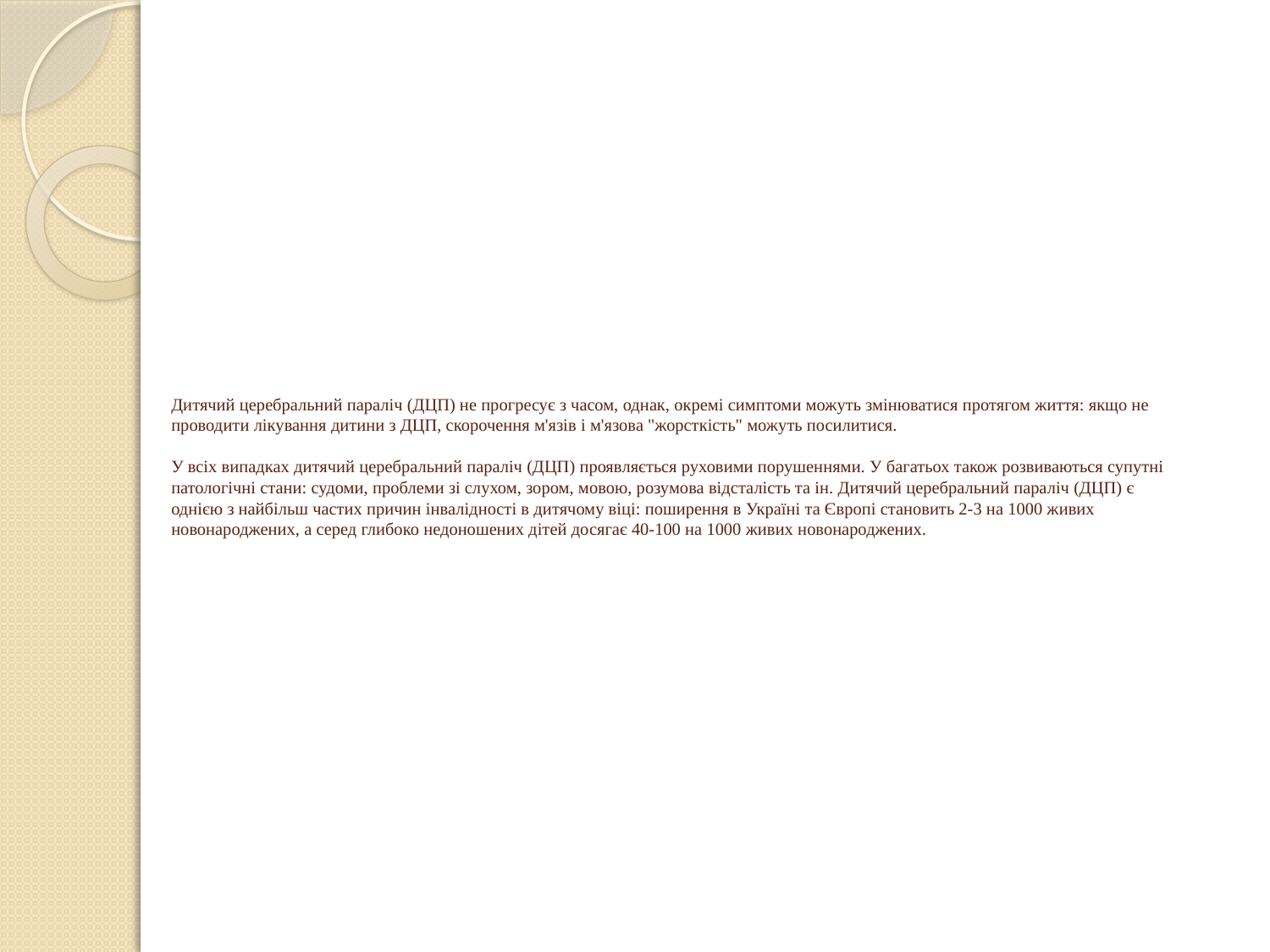

# Дитячий церебральний параліч (ДЦП) не прогресує з часом, однак, окремі симптоми можуть змінюватися протягом життя: якщо не проводити лікування дитини з ДЦП, скорочення м'язів і м'язова "жорсткість" можуть посилитися. У всіх випадках дитячий церебральний параліч (ДЦП) проявляється руховими порушеннями. У багатьох також розвиваються супутні патологічні стани: судоми, проблеми зі слухом, зором, мовою, розумова відсталість та ін. Дитячий церебральний параліч (ДЦП) є однією з найбільш частих причин інвалідності в дитячому віці: поширення в Україні та Європі становить 2-3 на 1000 живих новонароджених, а серед глибоко недоношених дітей досягає 40-100 на 1000 живих новонароджених.